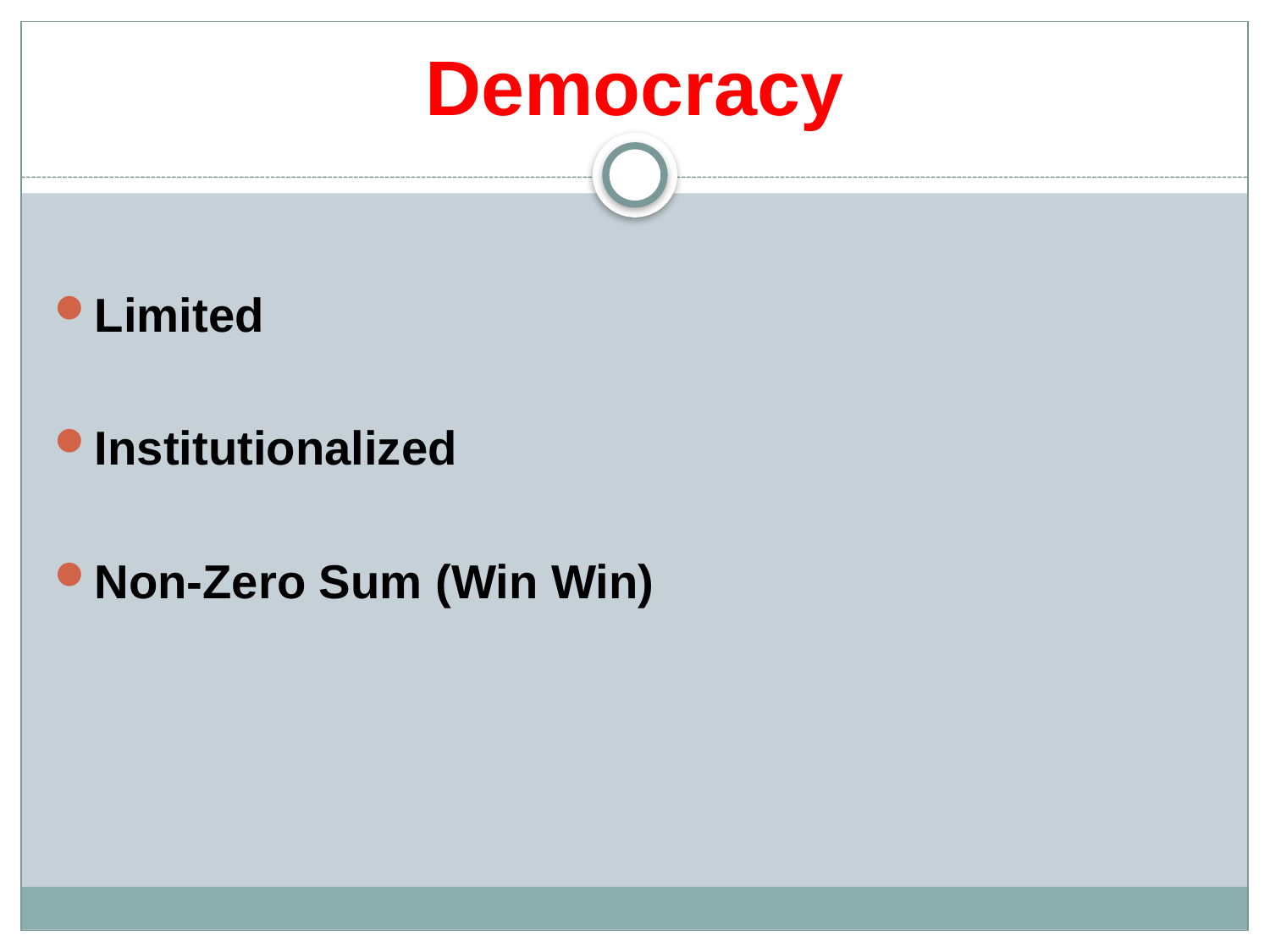

# Democracy

Limited

Institutionalized

Non-Zero Sum (Win Win)